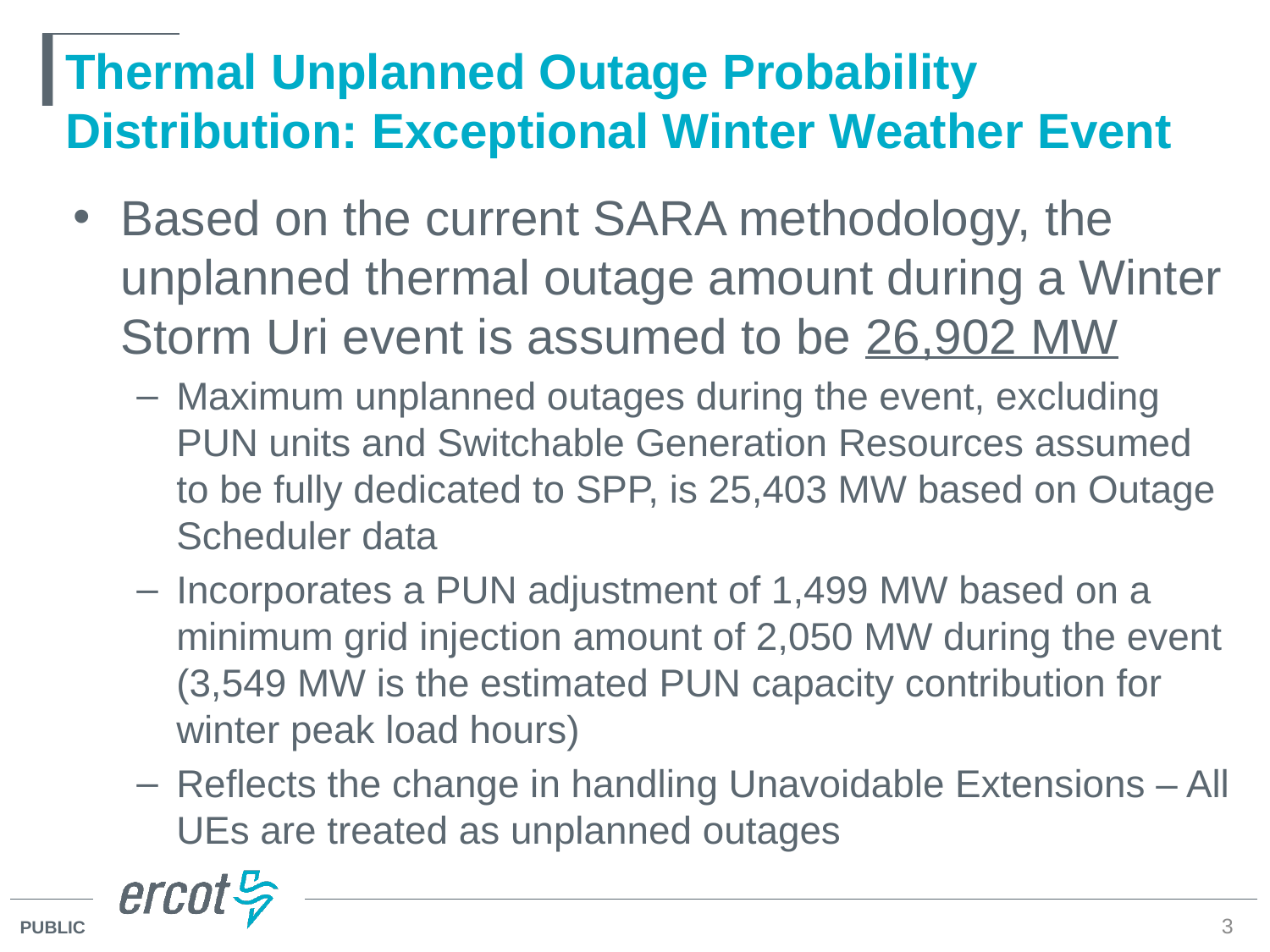

# Thermal Unplanned Outage Probability Distribution: Exceptional Winter Weather Event
Based on the current SARA methodology, the unplanned thermal outage amount during a Winter Storm Uri event is assumed to be 26,902 MW
Maximum unplanned outages during the event, excluding PUN units and Switchable Generation Resources assumed to be fully dedicated to SPP, is 25,403 MW based on Outage Scheduler data
Incorporates a PUN adjustment of 1,499 MW based on a minimum grid injection amount of 2,050 MW during the event (3,549 MW is the estimated PUN capacity contribution for winter peak load hours)
Reflects the change in handling Unavoidable Extensions – All UEs are treated as unplanned outages
3